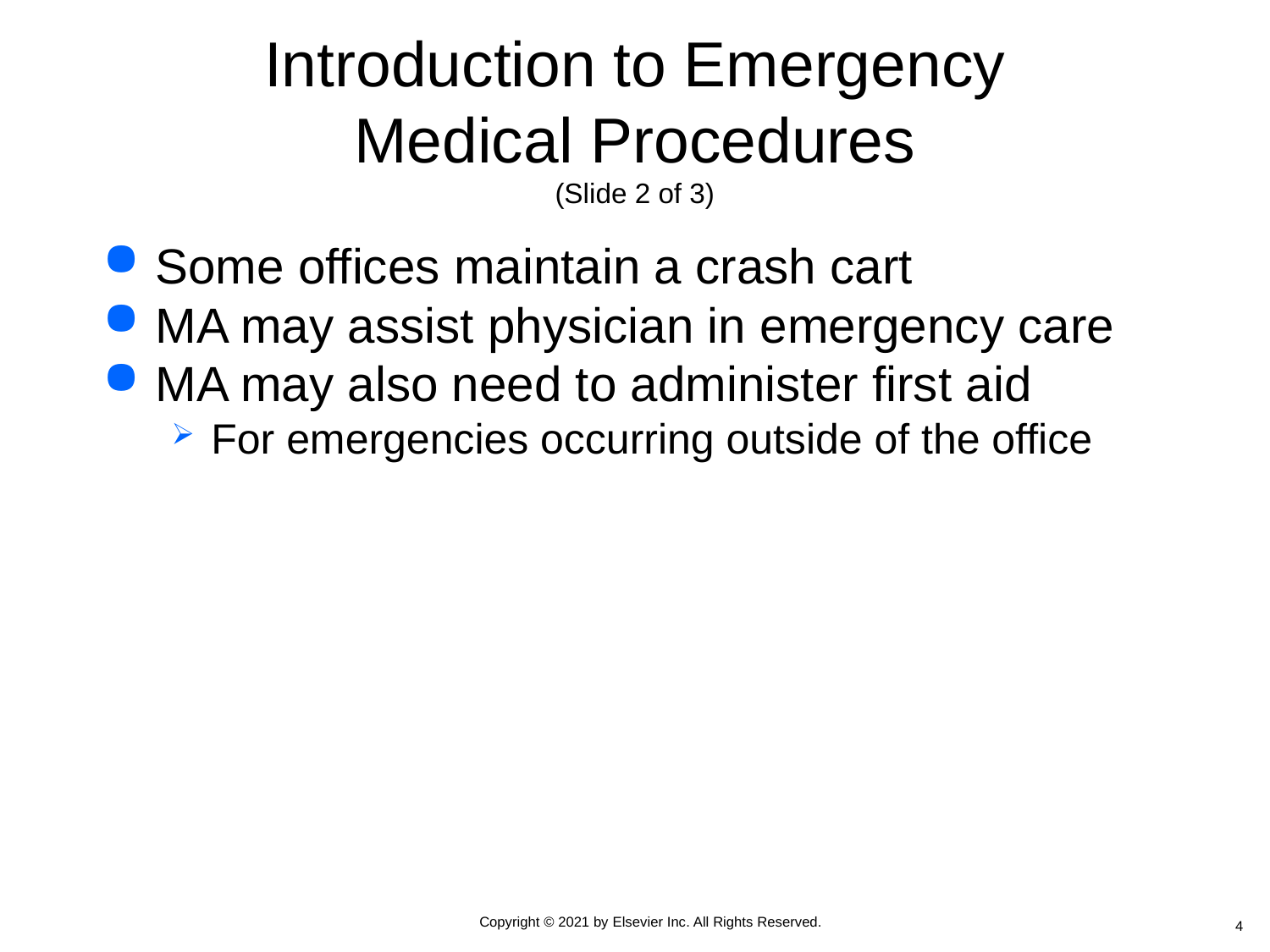

# Introduction to Emergency Medical Procedures (Slide 2 of 3)
Some offices maintain a crash cart
MA may assist physician in emergency care
MA may also need to administer first aid
For emergencies occurring outside of the office
4